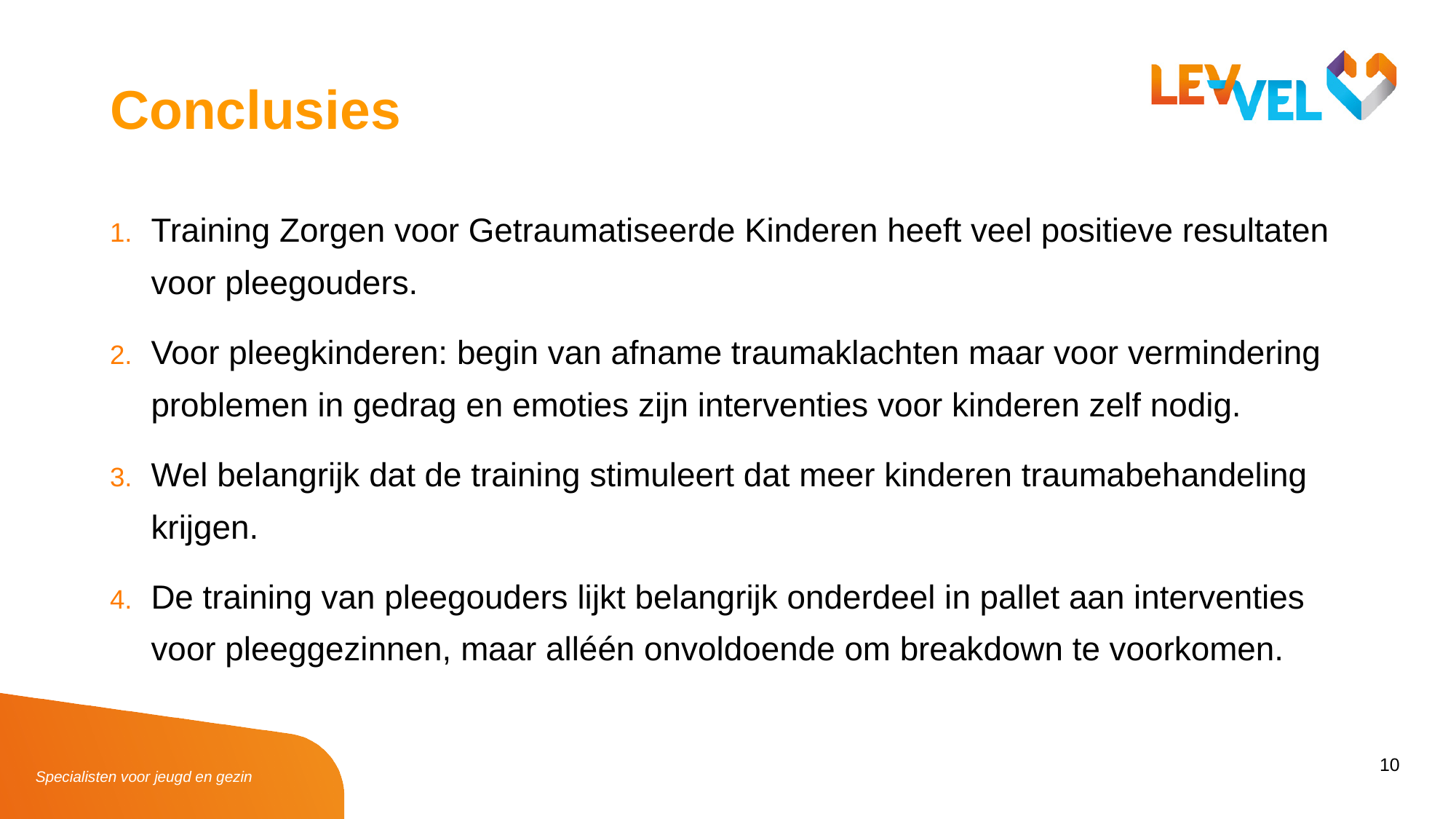

# Conclusies
Training Zorgen voor Getraumatiseerde Kinderen heeft veel positieve resultaten voor pleegouders.
Voor pleegkinderen: begin van afname traumaklachten maar voor vermindering problemen in gedrag en emoties zijn interventies voor kinderen zelf nodig.
Wel belangrijk dat de training stimuleert dat meer kinderen traumabehandeling krijgen.
De training van pleegouders lijkt belangrijk onderdeel in pallet aan interventies voor pleeggezinnen, maar alléén onvoldoende om breakdown te voorkomen.